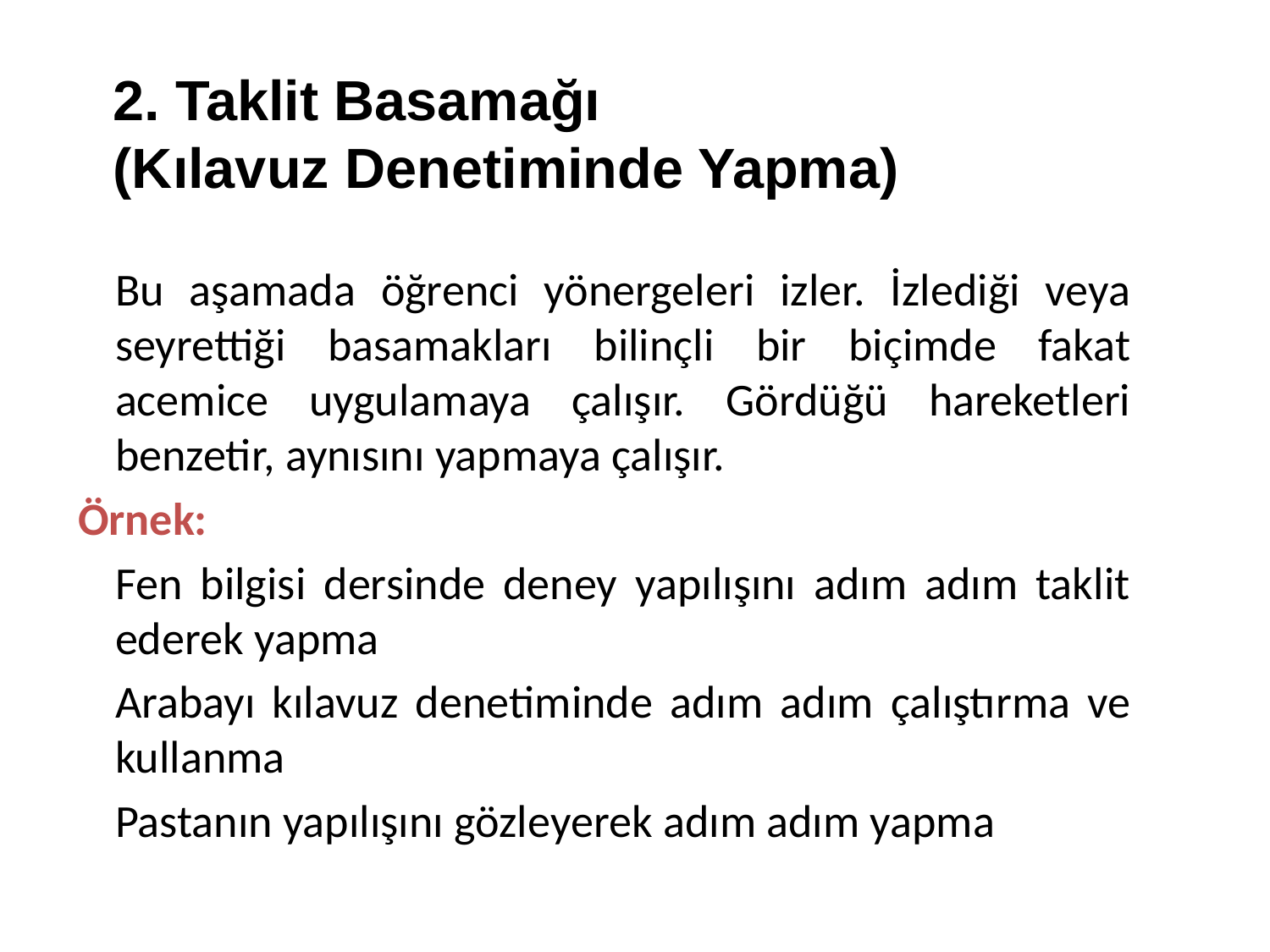

2. Taklit Basamağı
(Kılavuz Denetiminde Yapma)
	Bu aşamada öğrenci yönergeleri izler. İzlediği veya seyrettiği basamakları bilinçli bir biçimde fakat acemice uygulamaya çalışır. Gördüğü hareketleri benzetir, aynısını yapmaya çalışır.
 Örnek:
	Fen bilgisi dersinde deney yapılışını adım adım taklit ederek yapma
	Arabayı kılavuz denetiminde adım adım çalıştırma ve kullanma
	Pastanın yapılışını gözleyerek adım adım yapma